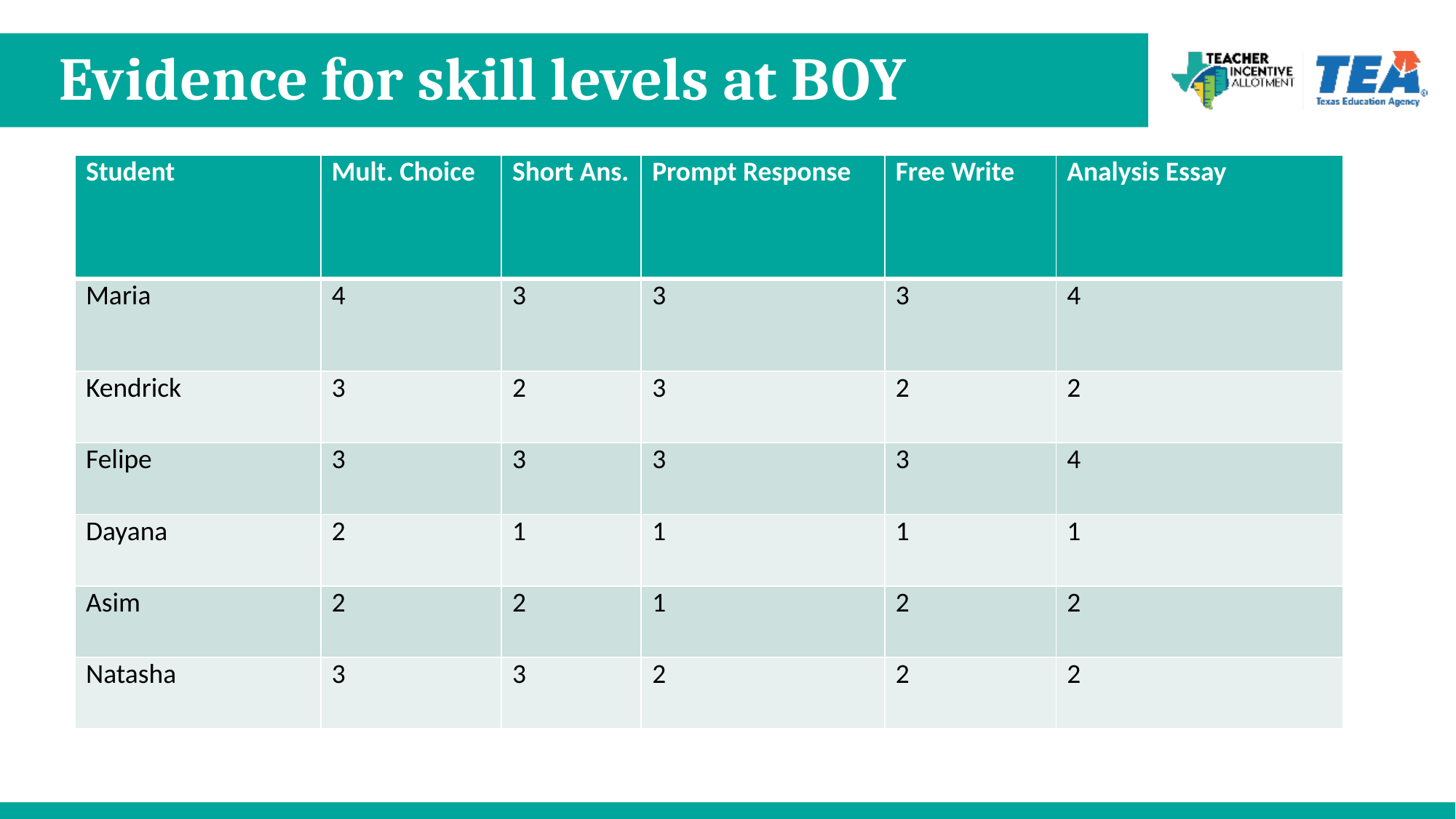

# Evidence for skill levels at BOY
| Student | Mult. Choice | Short Ans. | Prompt Response | Free Write | Analysis Essay |
| --- | --- | --- | --- | --- | --- |
| Maria | 4 | 3 | 3 | 3 | 4 |
| Kendrick | 3 | 2 | 3 | 2 | 2 |
| Felipe | 3 | 3 | 3 | 3 | 4 |
| Dayana | 2 | 1 | 1 | 1 | 1 |
| Asim | 2 | 2 | 1 | 2 | 2 |
| Natasha | 3 | 3 | 2 | 2 | 2 |